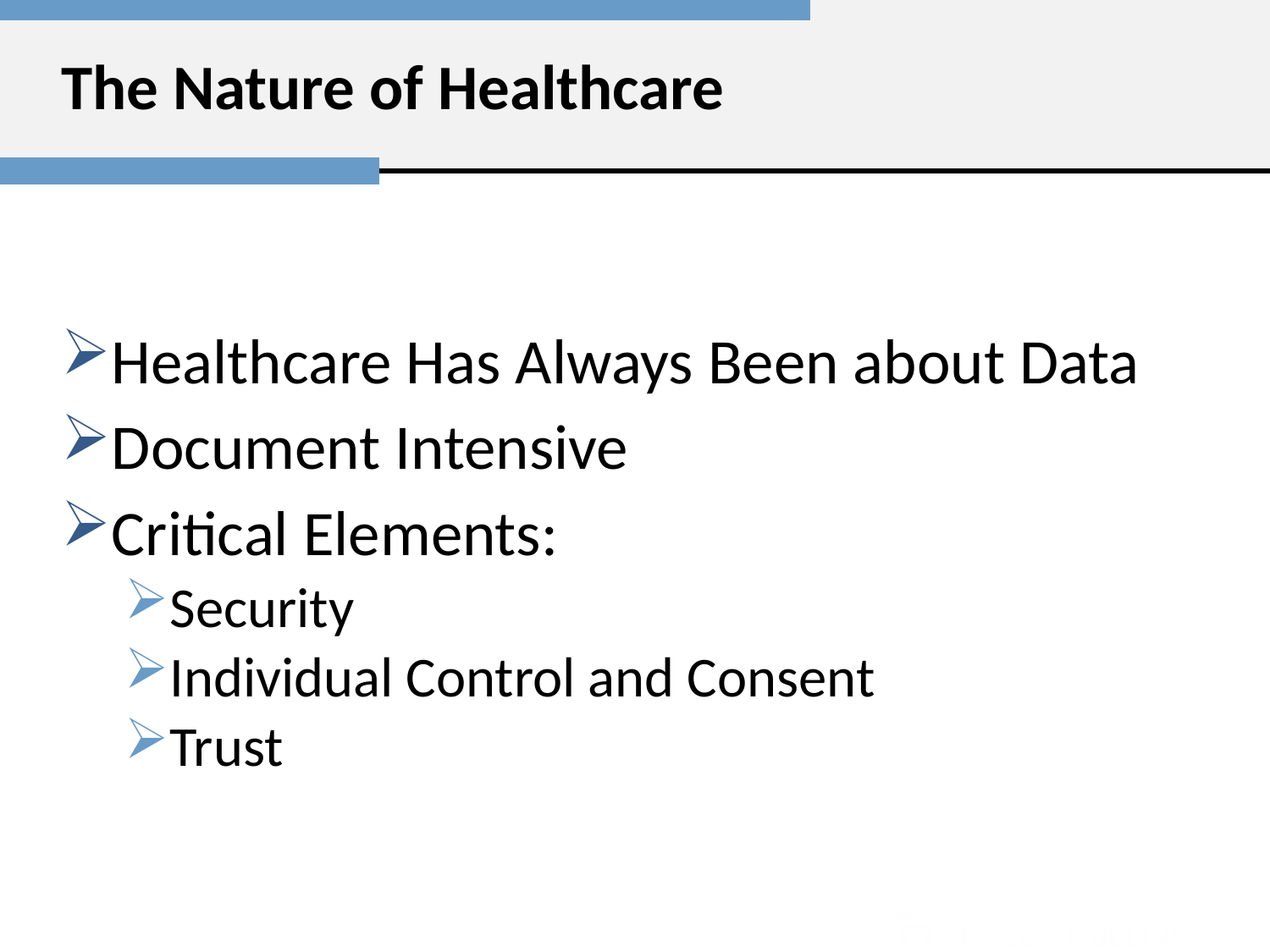

# The Nature of Healthcare
Healthcare Has Always Been about Data
Document Intensive
Critical Elements:
Security
Individual Control and Consent
Trust